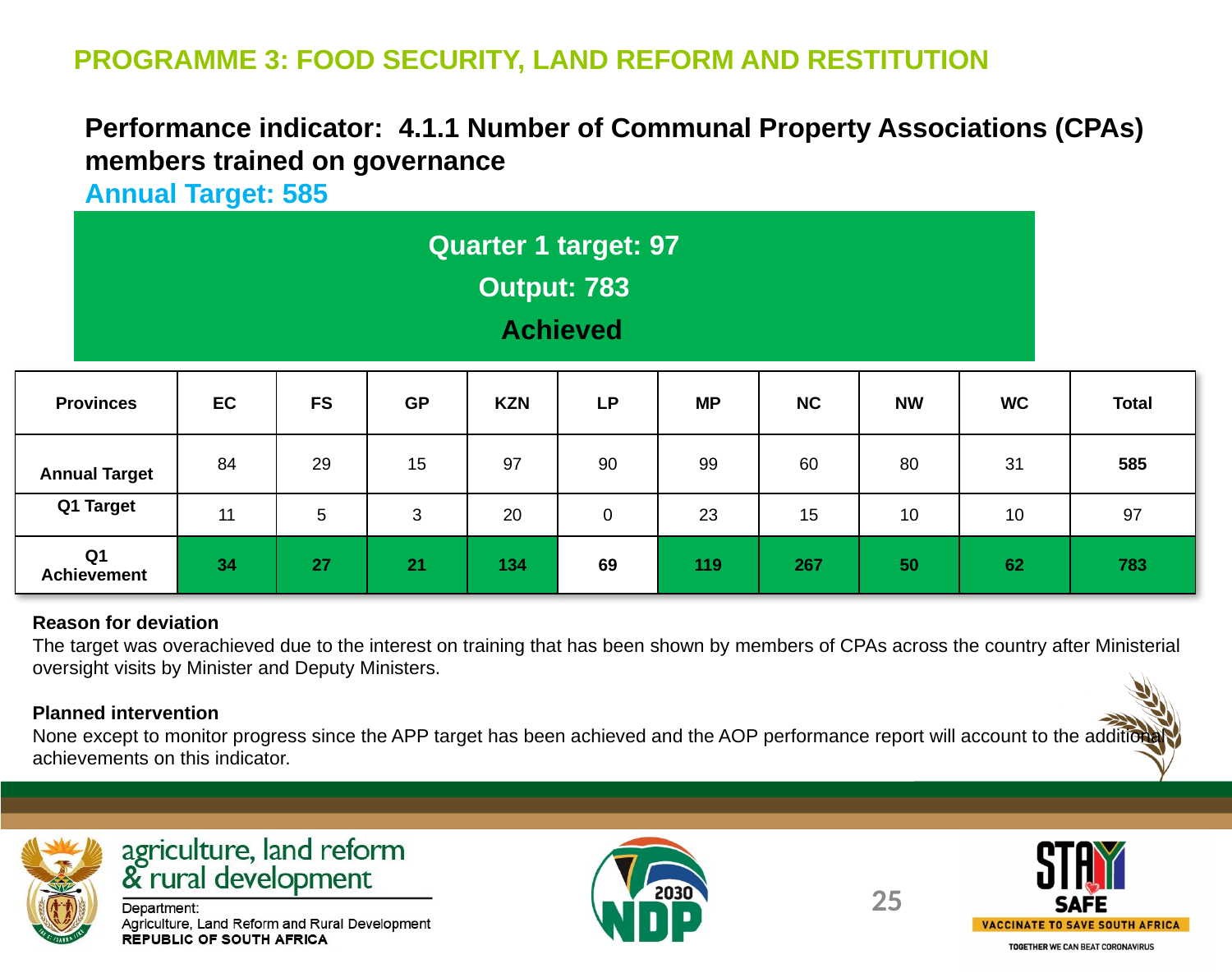

PROGRAMME 3: FOOD SECURITY, LAND REFORM AND RESTITUTION

Performance indicator:  4.1.1 Number of Communal Property Associations (CPAs) members trained on governance
Annual Target: 585
Quarter 1 target: 97
Output: 783
  Achieved

| Provinces | EC | FS | GP | KZN | LP | MP | NC | NW | WC | Total |
| --- | --- | --- | --- | --- | --- | --- | --- | --- | --- | --- |
| Annual Target | 84 | 29 | 15 | 97 | 90 | 99 | 60 | 80 | 31 | 585 |
| Q1 Target | 11 | 5 | 3 | 20 | 0 | 23 | 15 | 10 | 10 | 97 |
| Q1 Achievement | 34 | 27 | 21 | 134 | 69 | 119 | 267 | 50 | 62 | 783 |
Reason for deviation
The target was overachieved due to the interest on training that has been shown by members of CPAs across the country after Ministerial oversight visits by Minister and Deputy Ministers.

Planned intervention
None except to monitor progress since the APP target has been achieved and the AOP performance report will account to the additional achievements on this indicator.
25